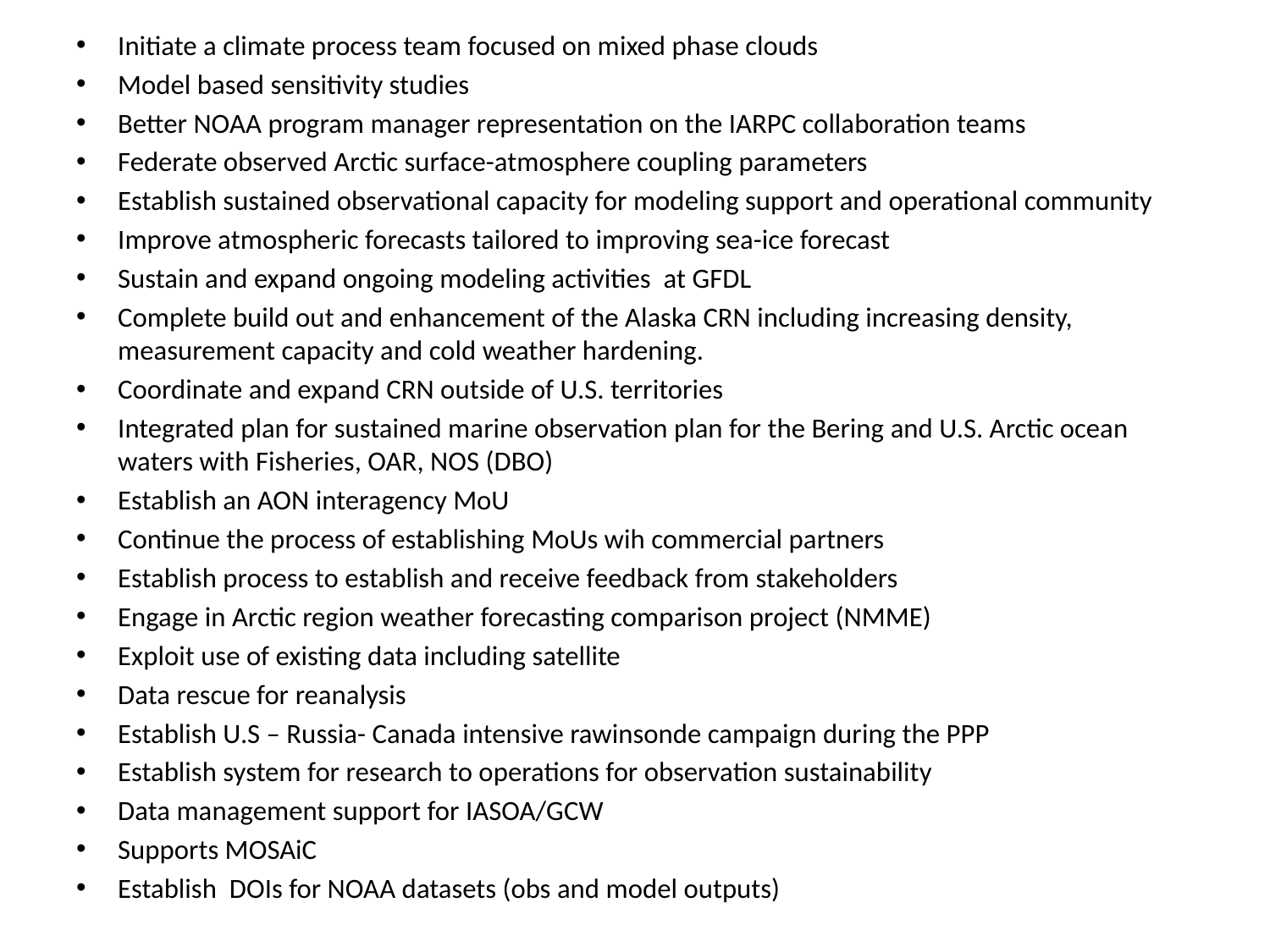

Initiate a climate process team focused on mixed phase clouds
Model based sensitivity studies
Better NOAA program manager representation on the IARPC collaboration teams
Federate observed Arctic surface-atmosphere coupling parameters
Establish sustained observational capacity for modeling support and operational community
Improve atmospheric forecasts tailored to improving sea-ice forecast
Sustain and expand ongoing modeling activities  at GFDL
Complete build out and enhancement of the Alaska CRN including increasing density, measurement capacity and cold weather hardening.
Coordinate and expand CRN outside of U.S. territories
Integrated plan for sustained marine observation plan for the Bering and U.S. Arctic ocean waters with Fisheries, OAR, NOS (DBO)
Establish an AON interagency MoU
Continue the process of establishing MoUs wih commercial partners
Establish process to establish and receive feedback from stakeholders
Engage in Arctic region weather forecasting comparison project (NMME)
Exploit use of existing data including satellite
Data rescue for reanalysis
Establish U.S – Russia- Canada intensive rawinsonde campaign during the PPP
Establish system for research to operations for observation sustainability
Data management support for IASOA/GCW
Supports MOSAiC
Establish  DOIs for NOAA datasets (obs and model outputs)